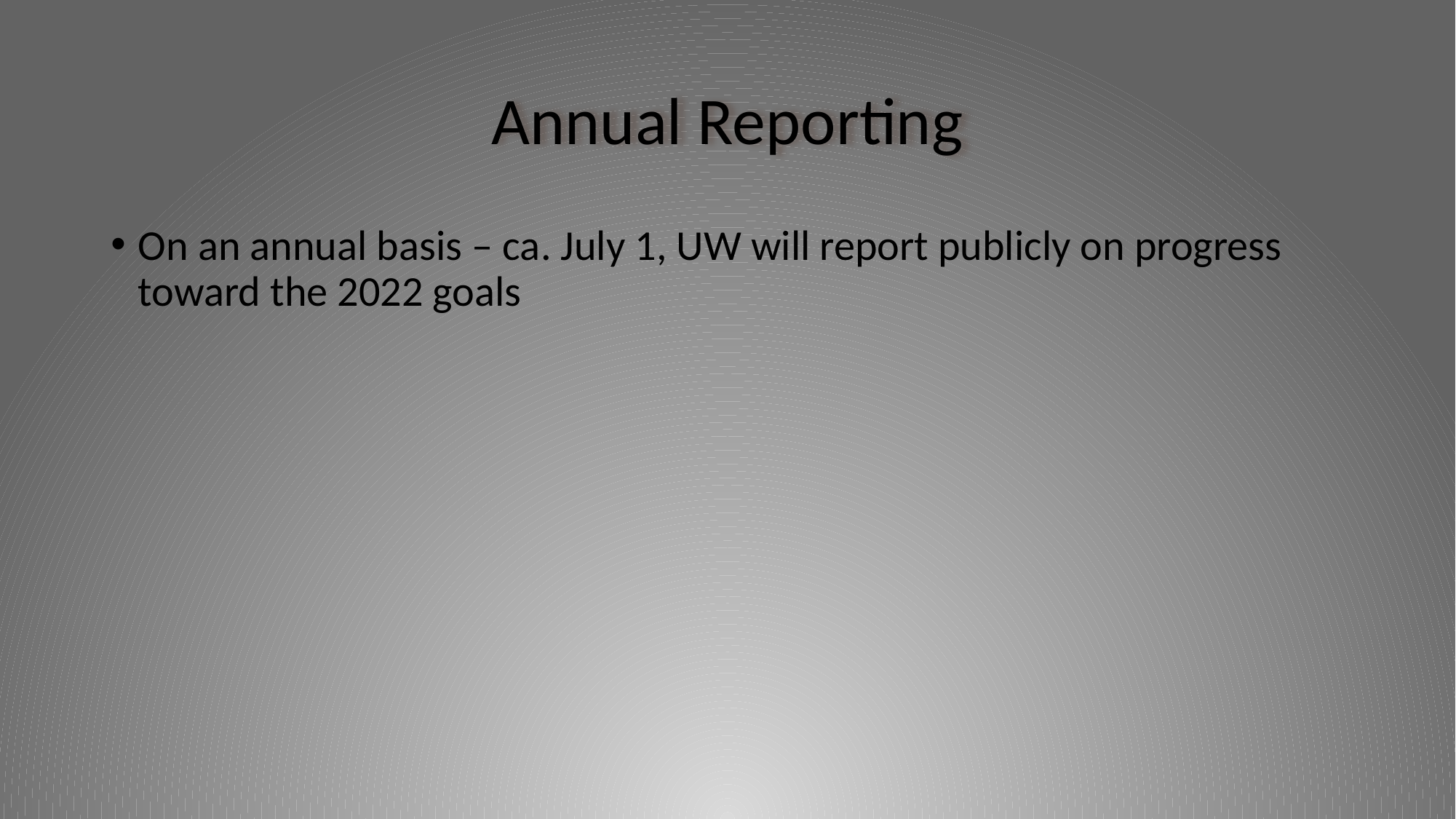

# Annual Reporting
On an annual basis – ca. July 1, UW will report publicly on progress toward the 2022 goals